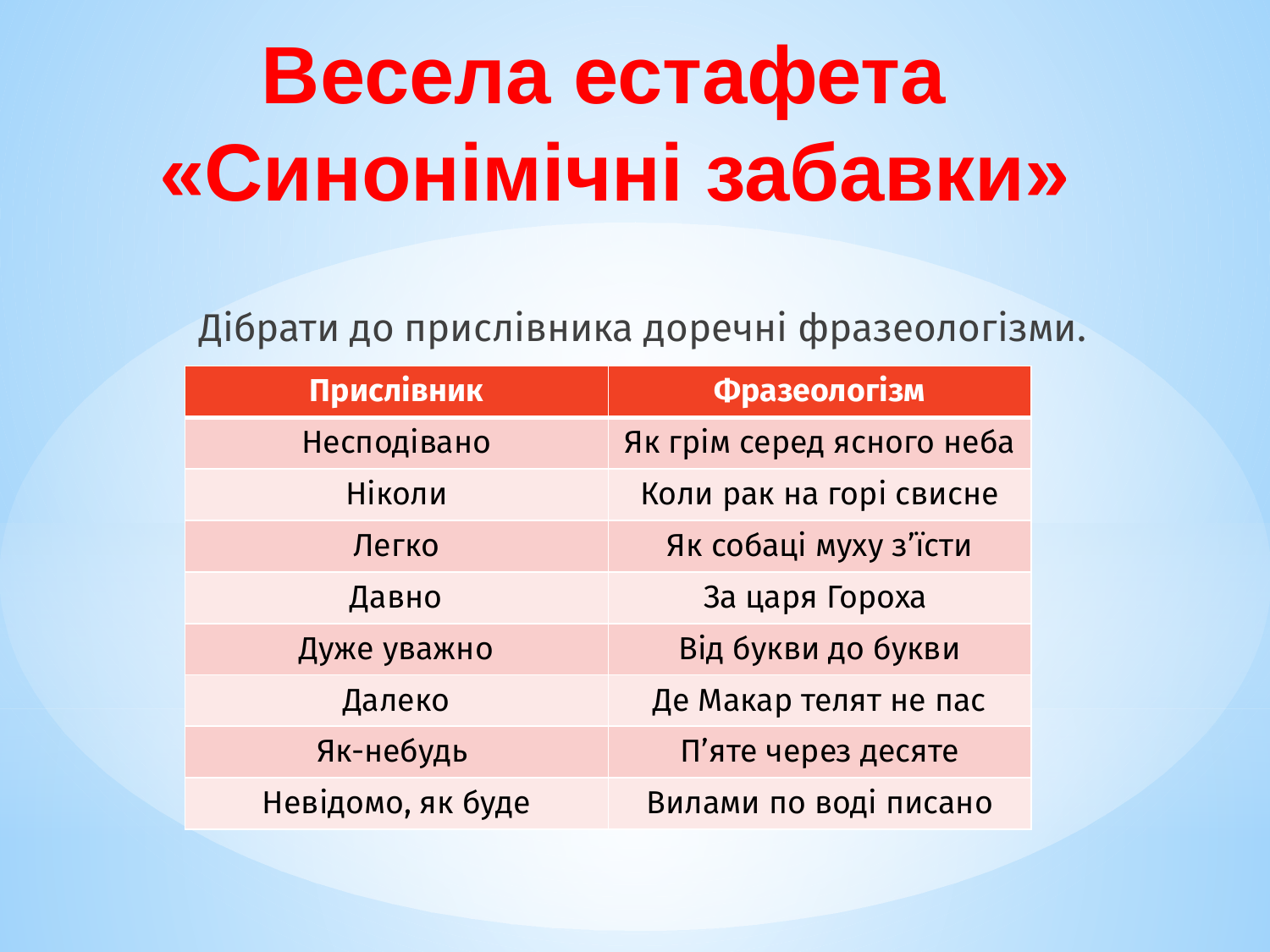

# Весела естафета «Синонімічні забавки»
Дібрати до прислівника доречні фразеологізми.

| Прислівник | Фразеологізм |
| --- | --- |
| Несподівано | Як грім серед ясного неба |
| Ніколи | Коли рак на горі свисне |
| Легко | Як собаці муху з’їсти |
| Давно | За царя Гороха |
| Дуже уважно | Від букви до букви |
| Далеко | Де Макар телят не пас |
| Як-небудь | П’яте через десяте |
| Невідомо, як буде | Вилами по воді писано |